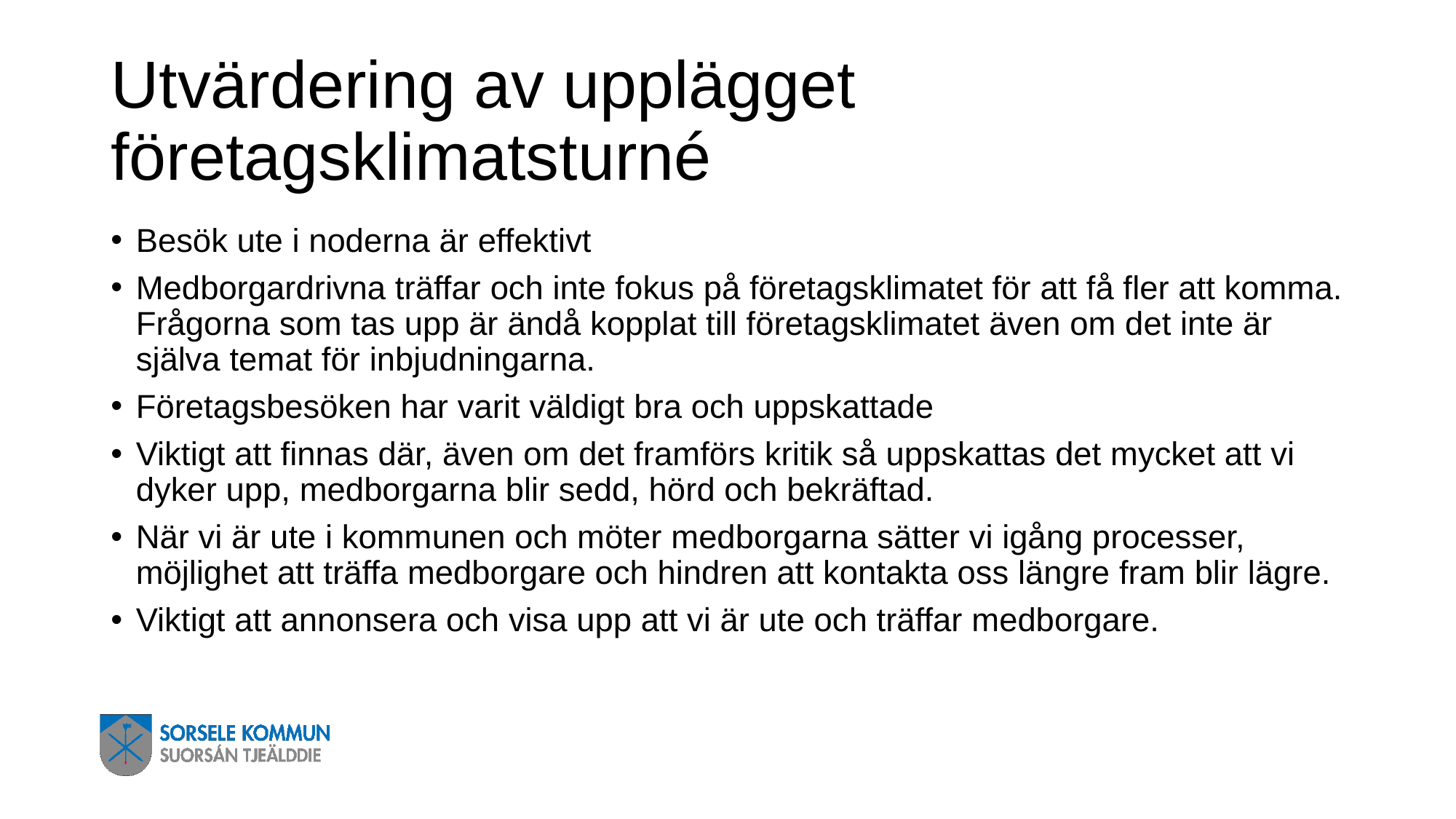

# Utvärdering av upplägget företagsklimatsturné
Besök ute i noderna är effektivt
Medborgardrivna träffar och inte fokus på företagsklimatet för att få fler att komma. Frågorna som tas upp är ändå kopplat till företagsklimatet även om det inte är själva temat för inbjudningarna.
Företagsbesöken har varit väldigt bra och uppskattade
Viktigt att finnas där, även om det framförs kritik så uppskattas det mycket att vi dyker upp, medborgarna blir sedd, hörd och bekräftad.
När vi är ute i kommunen och möter medborgarna sätter vi igång processer, möjlighet att träffa medborgare och hindren att kontakta oss längre fram blir lägre.
Viktigt att annonsera och visa upp att vi är ute och träffar medborgare.